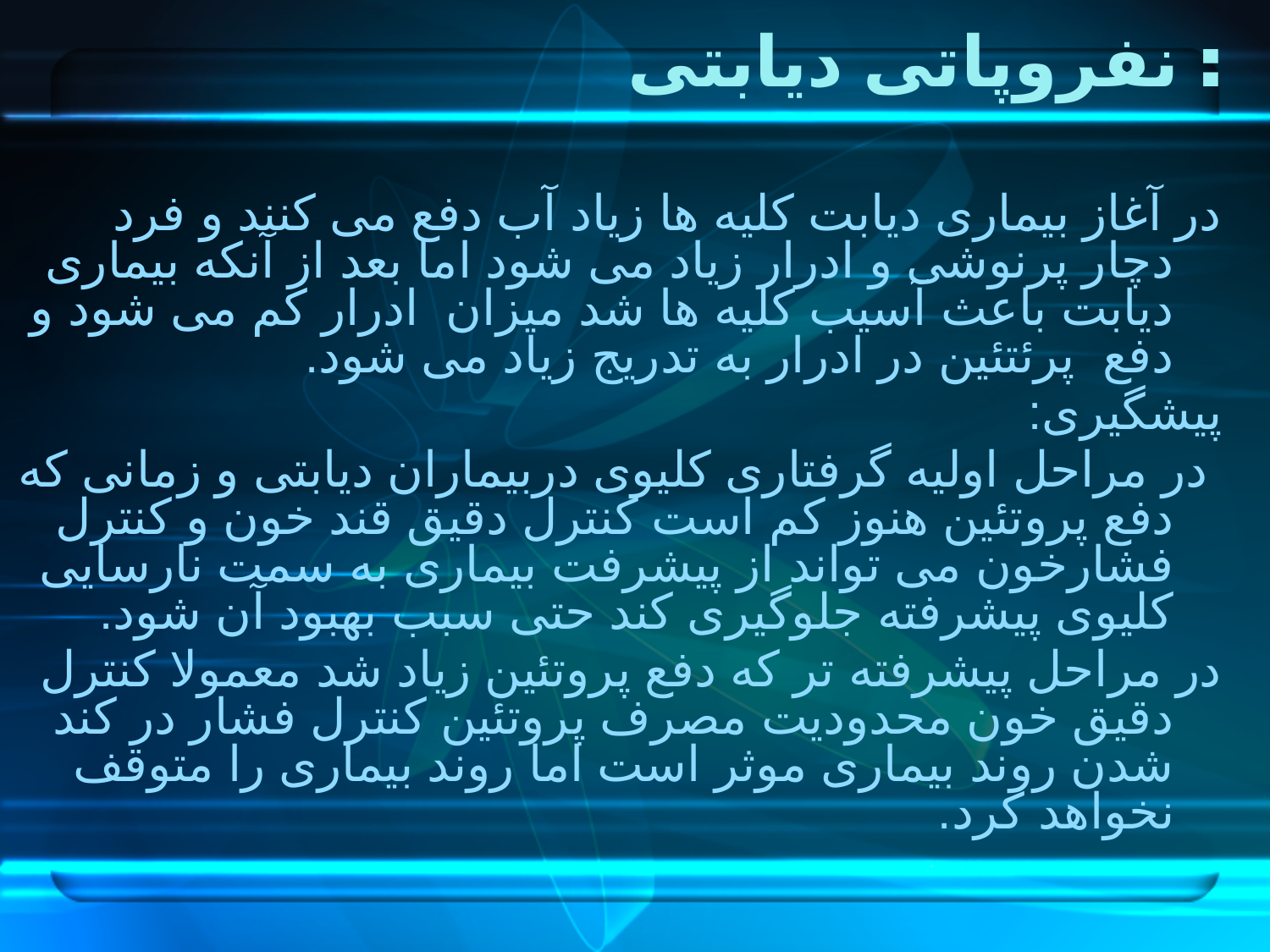

# نفروپاتی دیابتی :
در آغاز بیماری دیابت کلیه ها زیاد آب دفع می کنند و فرد دچار پرنوشی و ادرار زیاد می شود اما بعد از آنکه بیماری دیابت باعث آسیب کلیه ها شد میزان  ادرار کم می شود و دفع  پرئتئین در ادرار به تدریج زیاد می شود.
پیشگیری:
 در مراحل اولیه گرفتاری کلیوی دربیماران دیابتی و زمانی که دفع پروتئین هنوز کم است کنترل دقیق قند خون و کنترل فشارخون می تواند از پیشرفت بیماری به سمت نارسایی کلیوی پیشرفته جلوگیری کند حتی سبب بهبود آن شود.
در مراحل پیشرفته تر که دفع پروتئین زیاد شد معمولا کنترل دقیق خون محدودیت مصرف پروتئین کنترل فشار در کند شدن روند بیماری موثر است اما روند بیماری را متوقف نخواهد کرد.